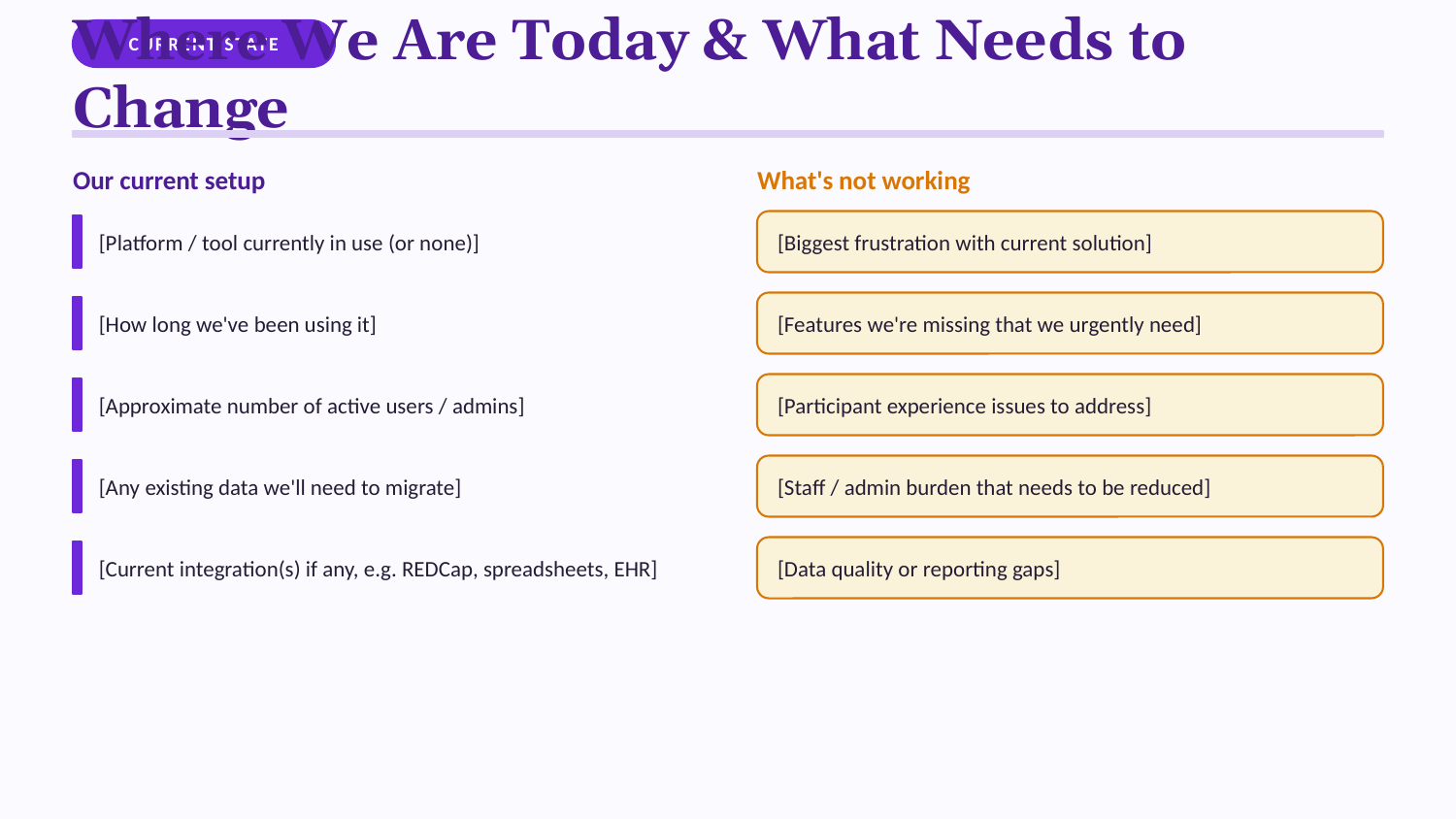

CURRENT STATE
Where We Are Today & What Needs to Change

Our current setup
What's not working

[Biggest frustration with current solution]

[Platform / tool currently in use (or none)]

[Features we're missing that we urgently need]

[How long we've been using it]

[Participant experience issues to address]

[Approximate number of active users / admins]

[Staff / admin burden that needs to be reduced]

[Any existing data we'll need to migrate]

[Data quality or reporting gaps]

[Current integration(s) if any, e.g. REDCap, spreadsheets, EHR]